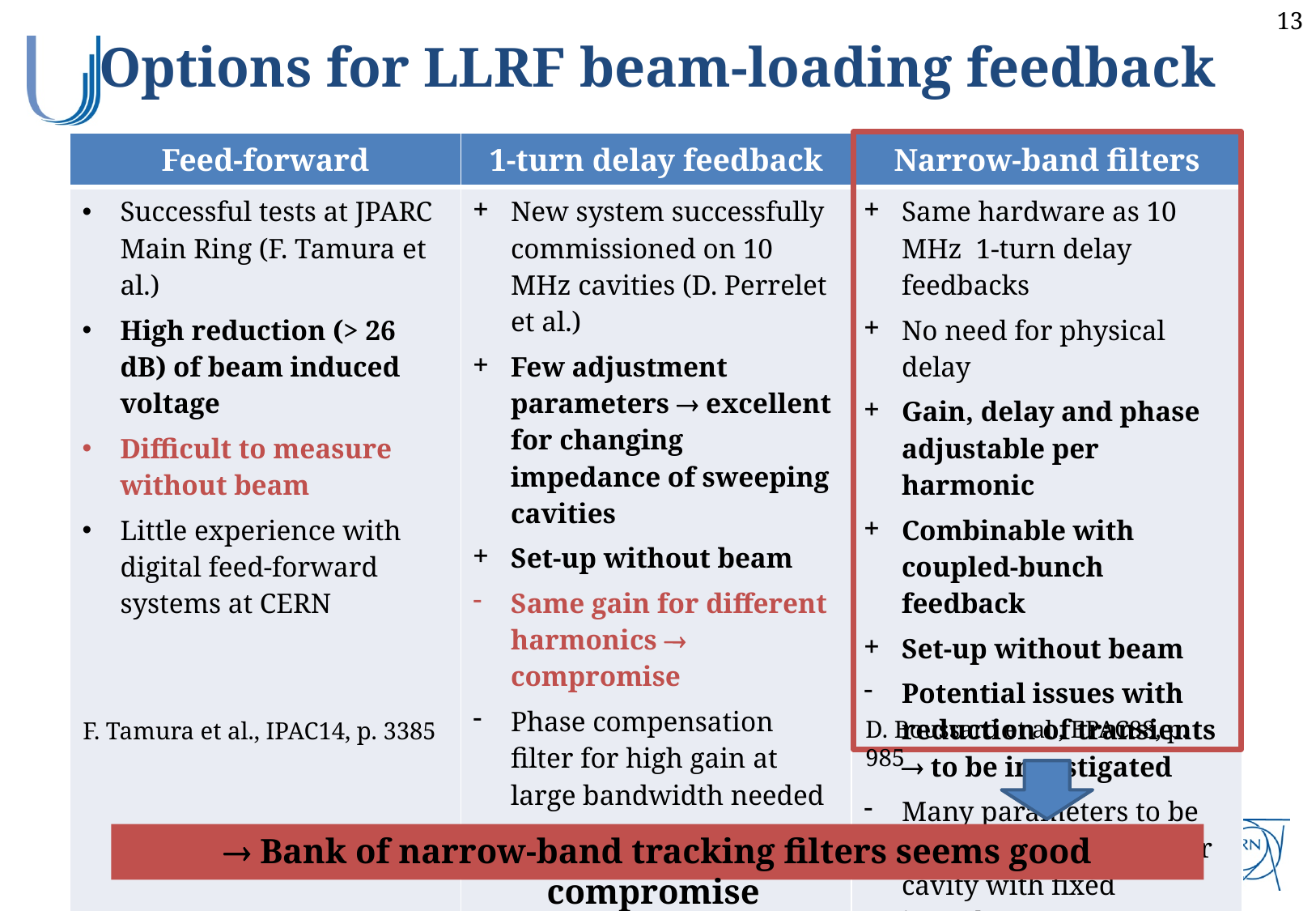

Options for LLRF beam-loading feedback

→ Bank of narrow-band tracking filters seems good compromise

| Feed-forward | 1-turn delay feedback | Narrow-band filters |
| --- | --- | --- |
| Successful tests at JPARC Main Ring (F. Tamura et al.) High reduction (> 26 dB) of beam induced voltage Difficult to measure without beam Little experience with digital feed-forward systems at CERN | New system successfully commissioned on 10 MHz cavities (D. Perrelet et al.) Few adjustment parameters → excellent for changing impedance of sweeping cavities Set-up without beam Same gain for different harmonics → compromise Phase compensation filter for high gain at large bandwidth needed | Same hardware as 10 MHz 1-turn delay feedbacks No need for physical delay Gain, delay and phase adjustable per harmonic Combinable with coupled-bunch feedback Set-up without beam Potential issues with reduction of transients → to be investigated Many parameters to be adjusted → only easy for cavity with fixed impedance |
D. Boussard et al., EPAC88, p. 985
F. Tamura et al., IPAC14, p. 3385